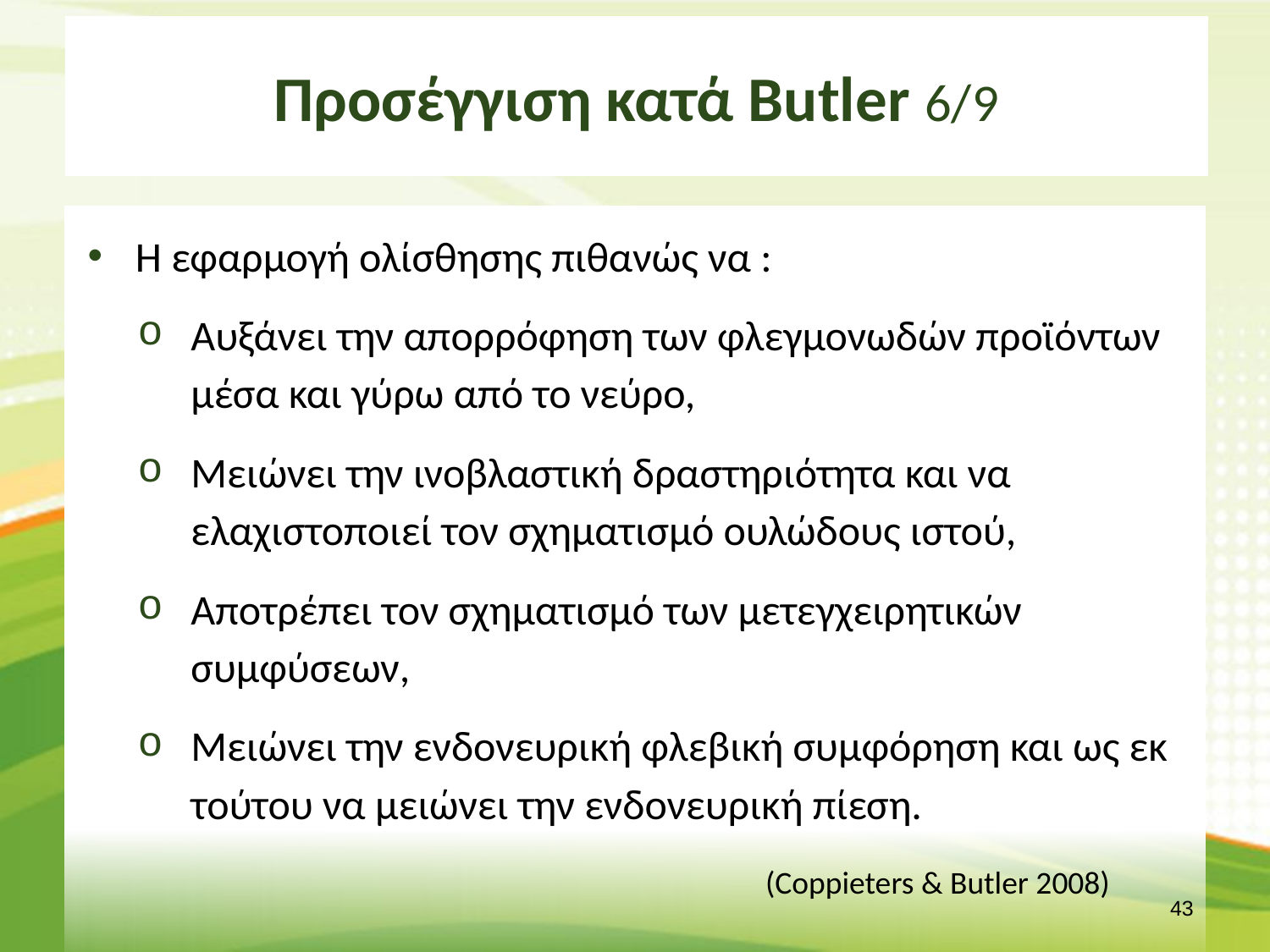

# Προσέγγιση κατά Butler 6/9
Η εφαρμογή ολίσθησης πιθανώς να :
Αυξάνει την απορρόφηση των φλεγμονωδών προϊόντων μέσα και γύρω από το νεύρο,
Μειώνει την ινοβλαστική δραστηριότητα και να ελαχιστοποιεί τον σχηματισμό ουλώδους ιστού,
Αποτρέπει τον σχηματισμό των μετεγχειρητικών συμφύσεων,
Μειώνει την ενδονευρική φλεβική συμφόρηση και ως εκ τούτου να μειώνει την ενδονευρική πίεση.
(Coppieters & Butler 2008)
43